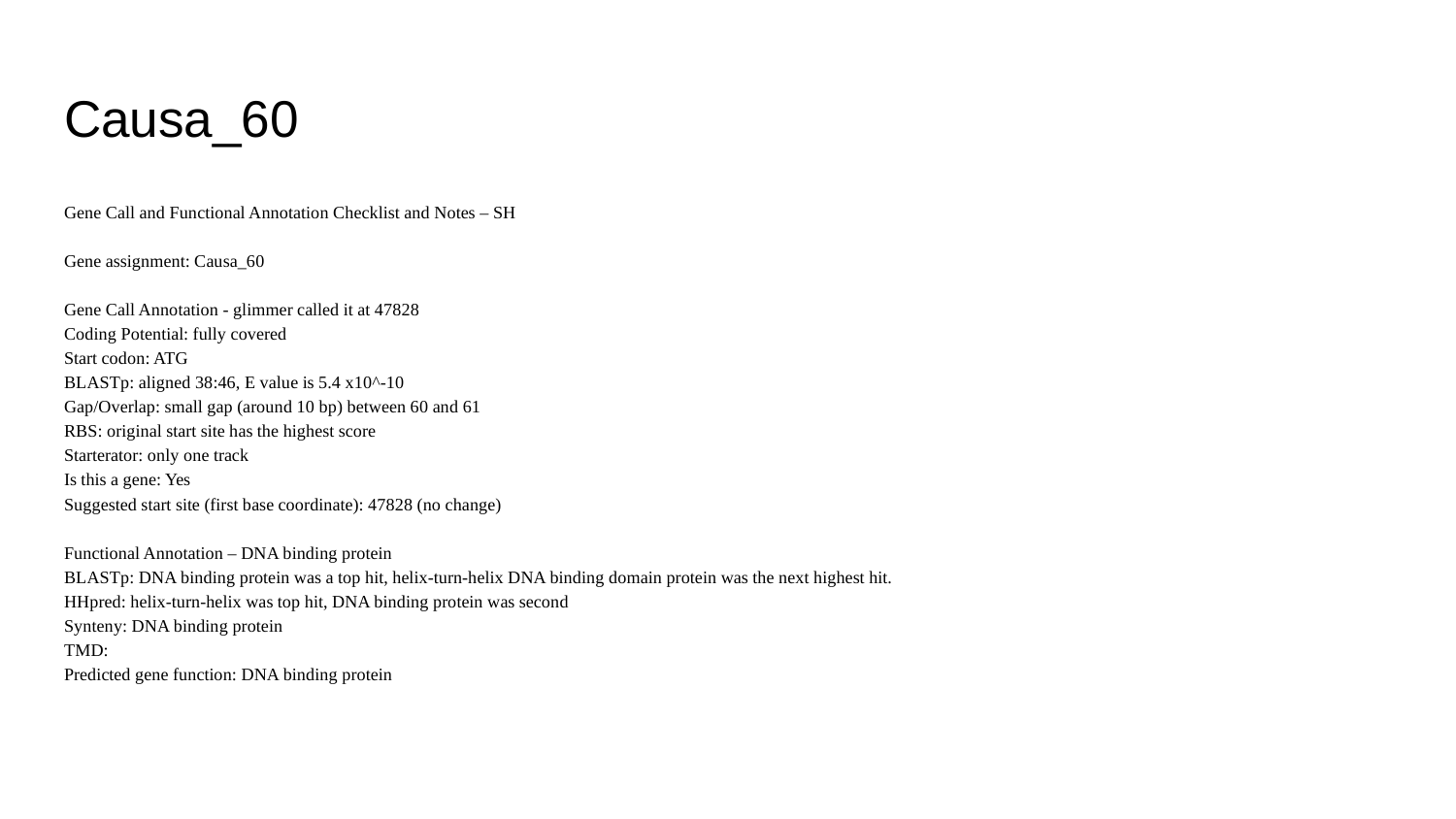

# Causa_60
Gene Call and Functional Annotation Checklist and Notes – SH

Gene assignment: Causa_60

Gene Call Annotation - glimmer called it at 47828
Coding Potential: fully covered
Start codon: ATG
BLASTp: aligned 38:46, E value is 5.4 x10^-10
Gap/Overlap: small gap (around 10 bp) between 60 and 61
RBS: original start site has the highest score
Starterator: only one track
Is this a gene: Yes
Suggested start site (first base coordinate): 47828 (no change)

Functional Annotation – DNA binding protein
BLASTp: DNA binding protein was a top hit, helix-turn-helix DNA binding domain protein was the next highest hit.
HHpred: helix-turn-helix was top hit, DNA binding protein was second
Synteny: DNA binding protein
TMD:
Predicted gene function: DNA binding protein